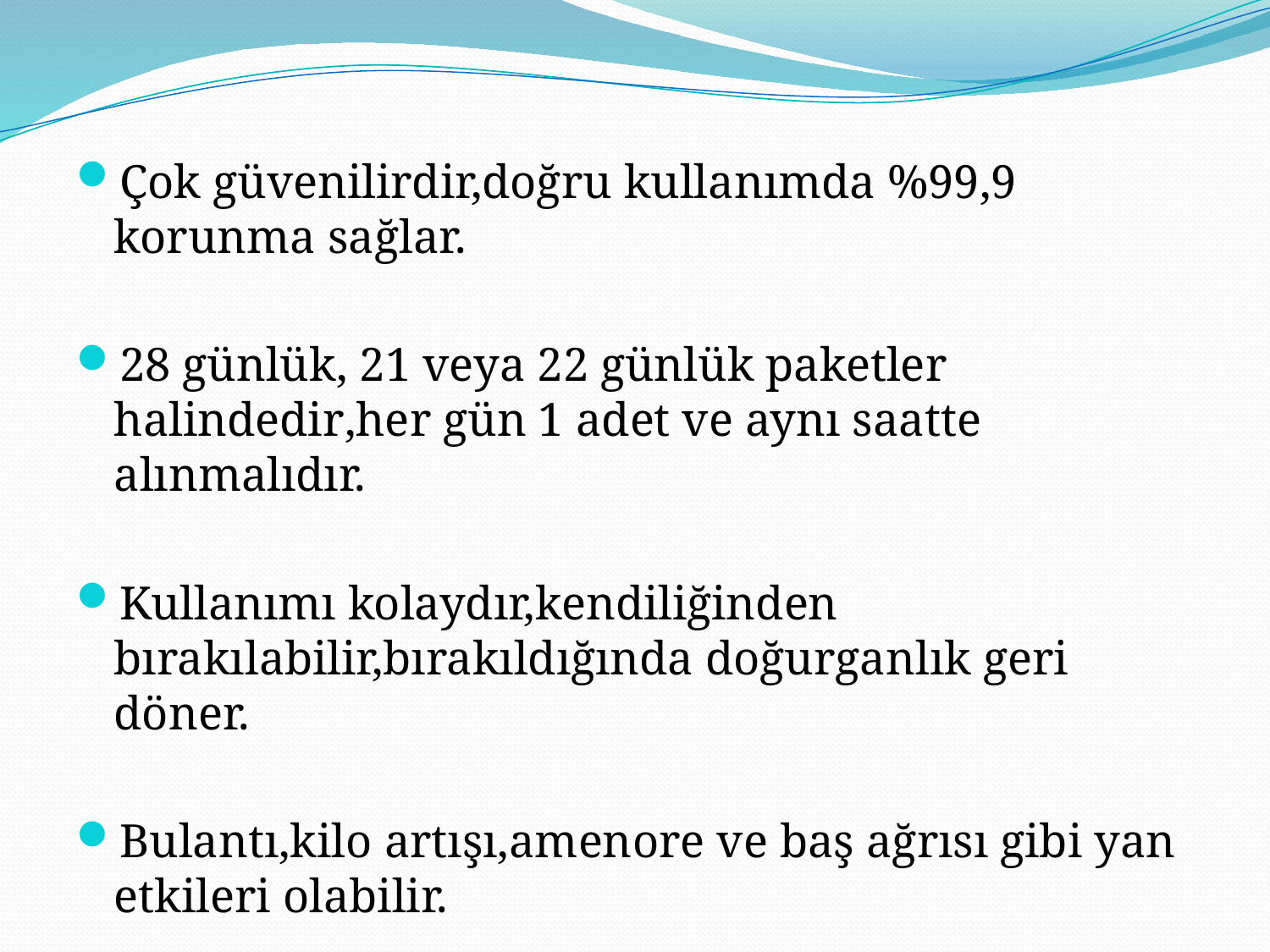

Çok güvenilirdir,doğru kullanımda %99,9 korunma sağlar.

28 günlük, 21 veya 22 günlük paketler halindedir,her gün 1 adet ve aynı saatte alınmalıdır.

Kullanımı kolaydır,kendiliğinden bırakılabilir,bırakıldığında doğurganlık geri döner.

Bulantı,kilo artışı,amenore ve baş ağrısı gibi yan etkileri olabilir.